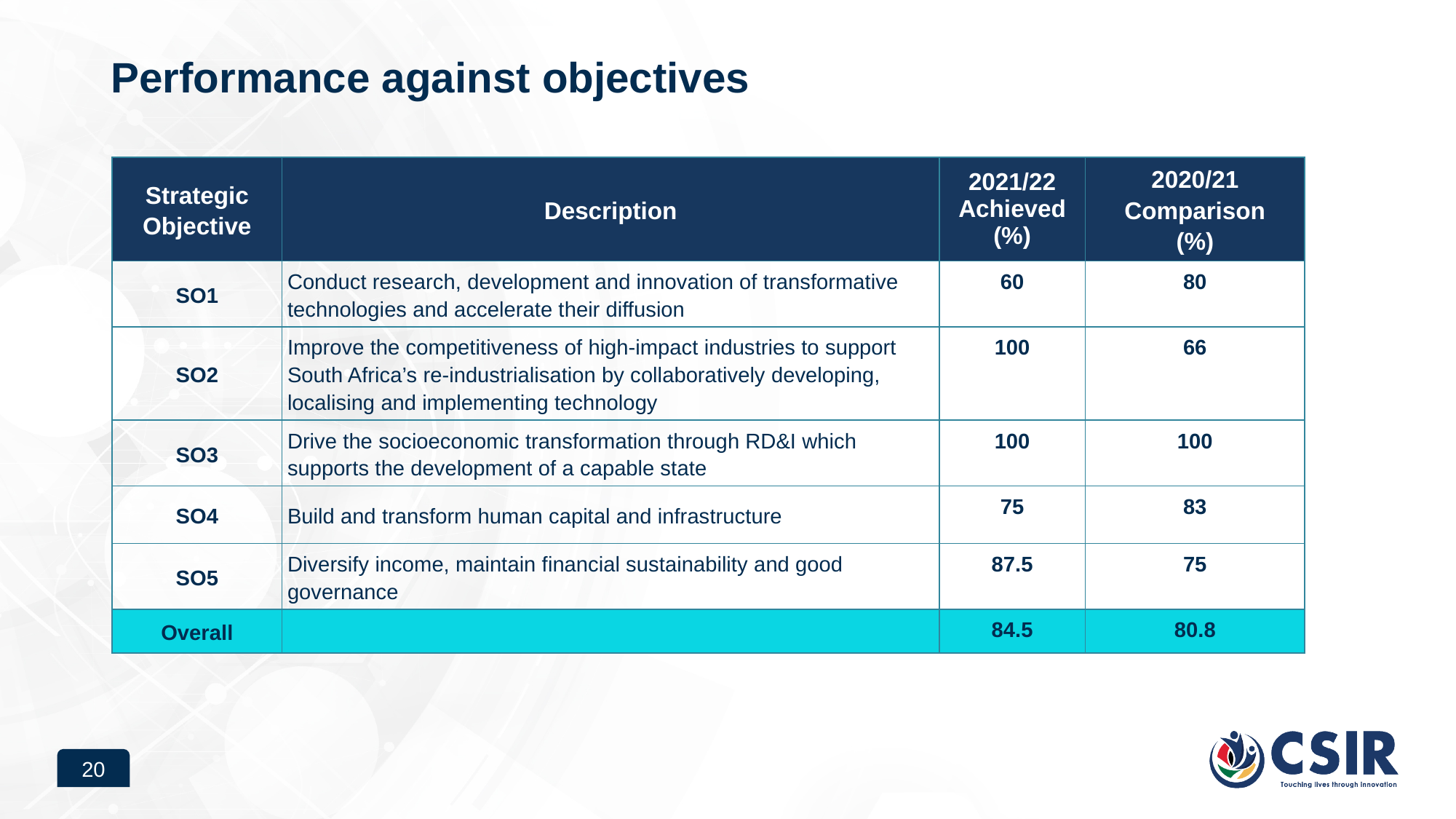

# Performance against objectives
| Strategic Objective | Description | 2021/22 Achieved (%) | 2020/21 Comparison (%) |
| --- | --- | --- | --- |
| SO1 | Conduct research, development and innovation of transformative technologies and accelerate their diffusion | 60 | 80 |
| SO2 | Improve the competitiveness of high-impact industries to support South Africa’s re-industrialisation by collaboratively developing, localising and implementing technology | 100 | 66 |
| SO3 | Drive the socioeconomic transformation through RD&I which supports the development of a capable state | 100 | 100 |
| SO4 | Build and transform human capital and infrastructure | 75 | 83 |
| SO5 | Diversify income, maintain financial sustainability and good governance | 87.5 | 75 |
| Overall |  | 84.5 | 80.8 |